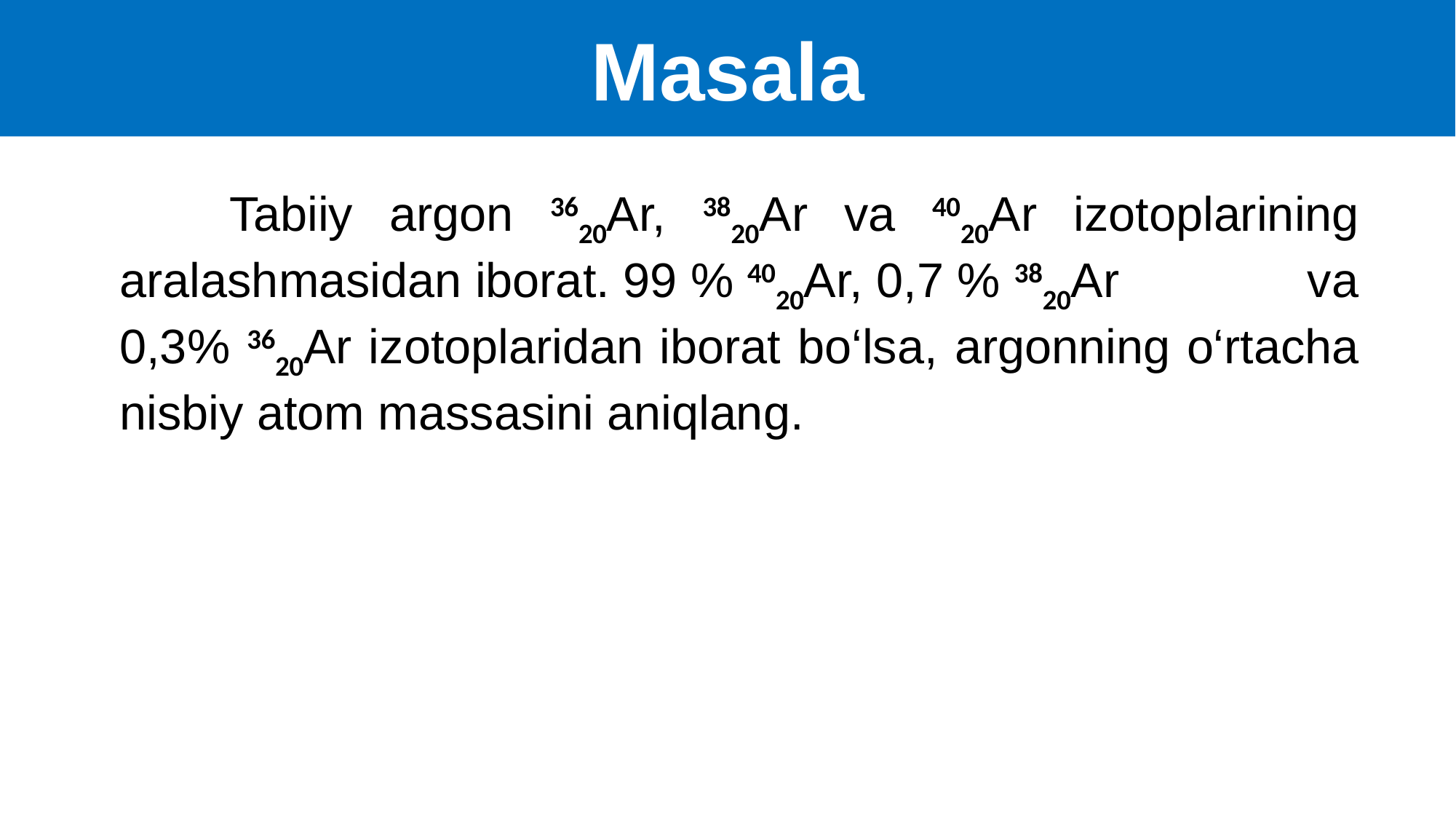

# Masala
   Tabiiy argon 3620Ar, 3820Ar va 4020Ar izotoplarining aralashmasidan iborat. 99 % 4020Ar, 0,7 % 3820Ar              va 0,3% 3620Ar izotoplaridan iborat bo‘lsa, argonning o‘rtacha nisbiy atom massasini aniqlang.